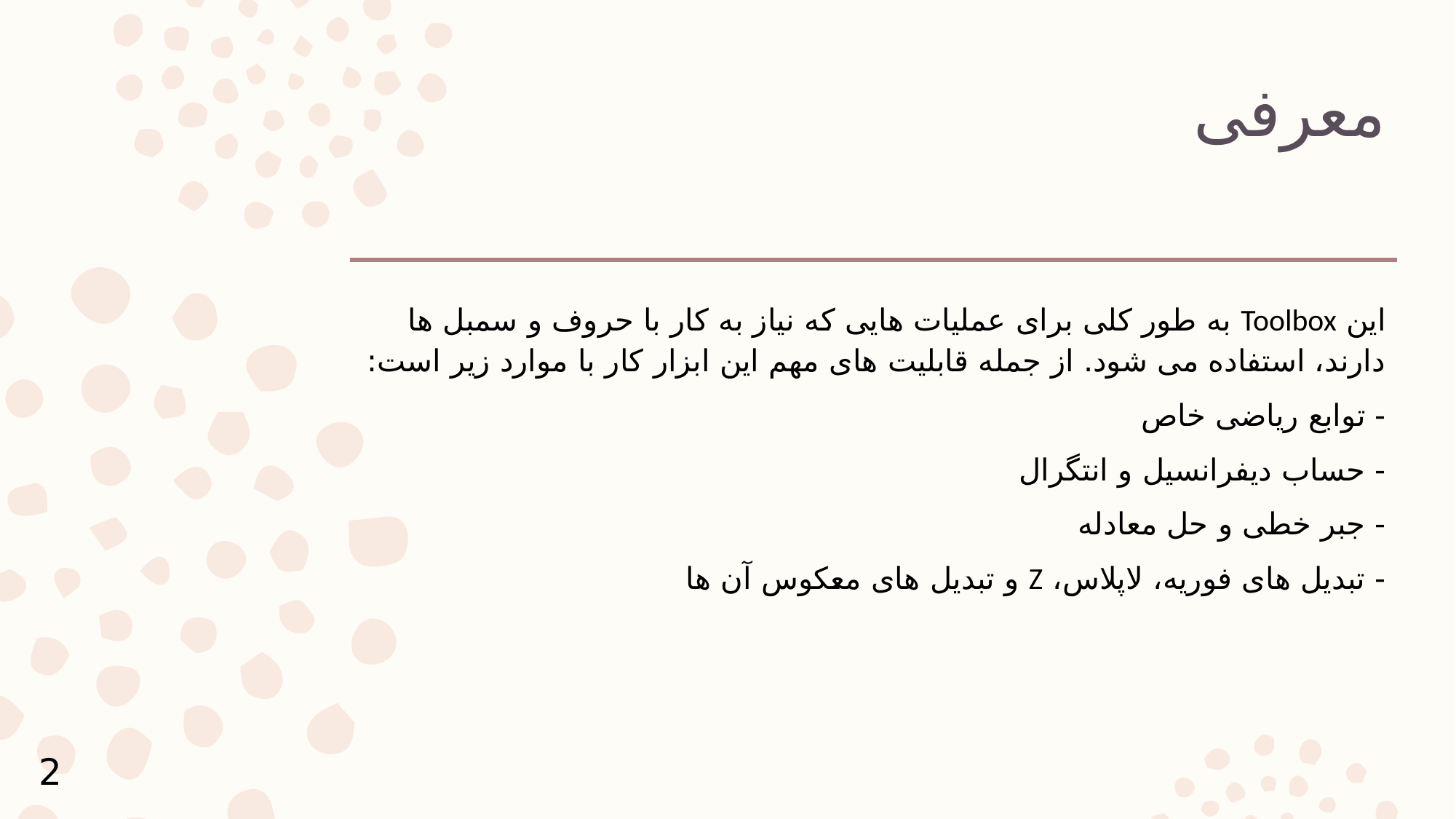

# معرفی
این Toolbox به طور کلی برای عملیات هایی که نیاز به کار با حروف و سمبل ها دارند، استفاده می شود. از جمله قابلیت های مهم این ابزار کار با موارد زیر است:
- توابع ریاضی خاص
- حساب دیفرانسیل و انتگرال
- جبر خطی و حل معادله
- تبدیل های فوریه، لاپلاس، Z و تبدیل های معکوس آن ها

2